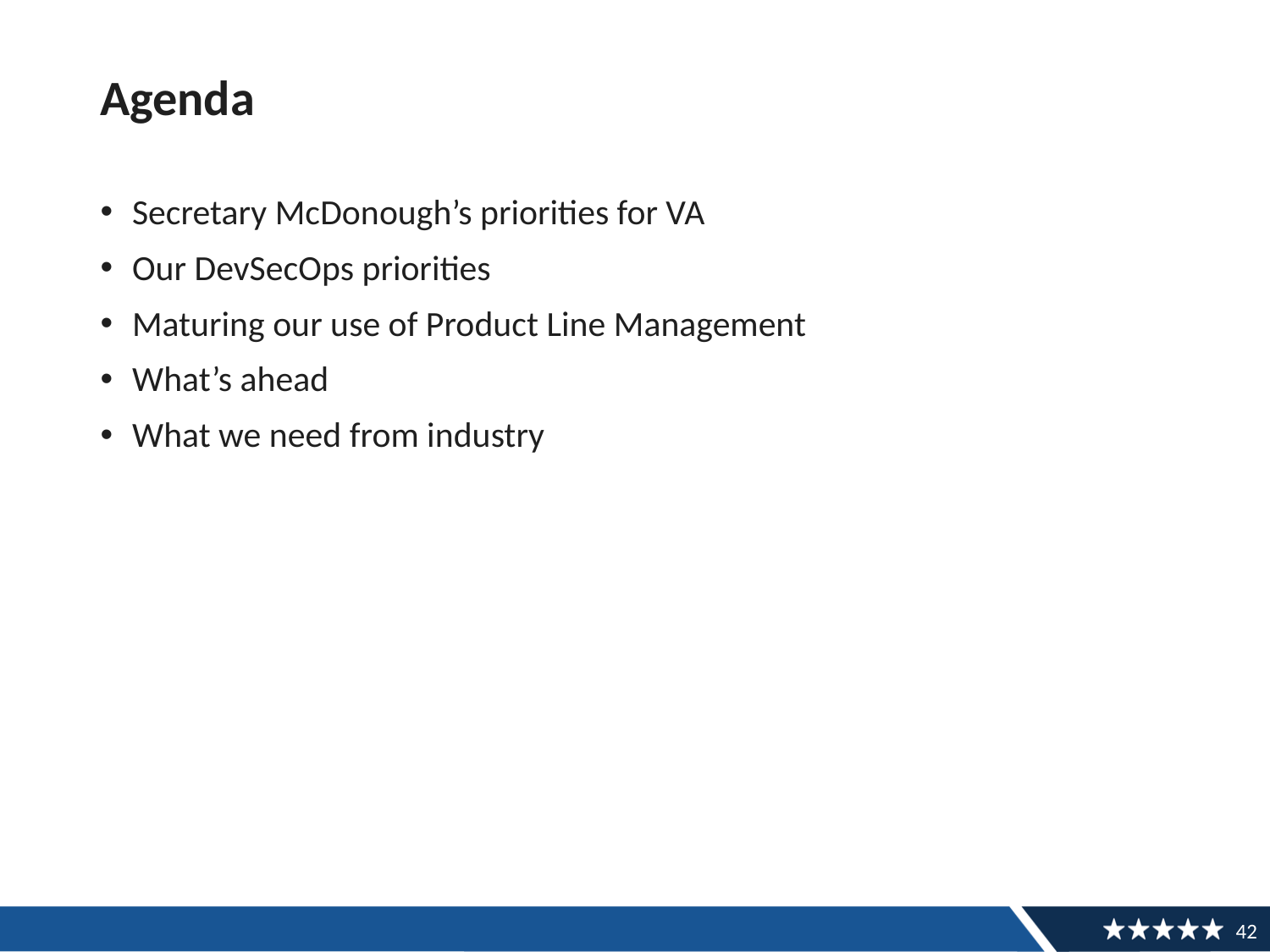

# Agenda
Secretary McDonough’s priorities for VA
Our DevSecOps priorities
Maturing our use of Product Line Management
What’s ahead
What we need from industry
42